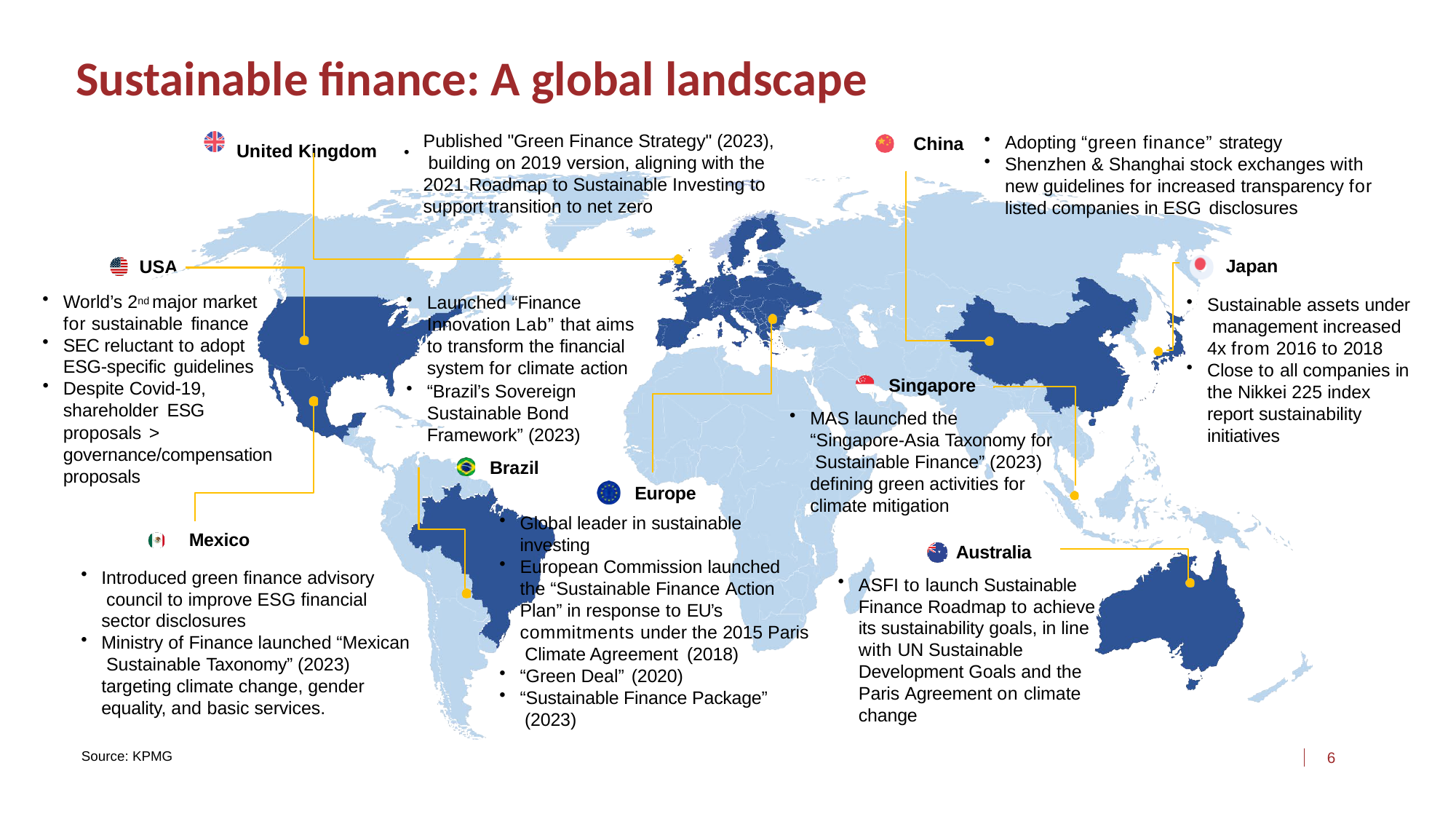

# Sustainable finance: A global landscape
Published "Green Finance Strategy" (2023),  building on 2019 version, aligning with the  2021 Roadmap to Sustainable Investing to  support transition to net zero
United Kingdom	•
Adopting “green finance” strategy
Shenzhen & Shanghai stock exchanges with  new guidelines for increased transparency for  listed companies in ESG disclosures
China

Japan
USA

World’s 2nd major market  for sustainable finance
SEC reluctant to adopt  ESG-specific guidelines
Despite Covid-19,  shareholder ESG
Launched “Finance  Innovation Lab” that aims  to transform the financial  system for climate action
“Brazil’s Sovereign  Sustainable Bond  Framework” (2023)
Sustainable assets under  management increased  4x from 2016 to 2018
Close to all companies in  the Nikkei 225 index  report sustainability  initiatives

Singapore
MAS launched the

proposals >
“Singapore-Asia Taxonomy for  Sustainable Finance” (2023)  defining green activities for  climate mitigation
governance/compensation
Brazil

proposals

Europe
Global leader in sustainable  investing
European Commission launched  the “Sustainable Finance Action  Plan” in response to EU’s

Mexico
Introduced green finance advisory  council to improve ESG financial  sector disclosures
Ministry of Finance launched “Mexican  Sustainable Taxonomy” (2023)  targeting climate change, gender  equality, and basic services.

Australia

ASFI to launch Sustainable  Finance Roadmap to achieve  its sustainability goals, in line  with UN Sustainable  Development Goals and the  Paris Agreement on climate  change

commitments under the 2015 Paris  Climate Agreement (2018)
“Green Deal” (2020)
“Sustainable Finance Package”  (2023)
Source: KPMG